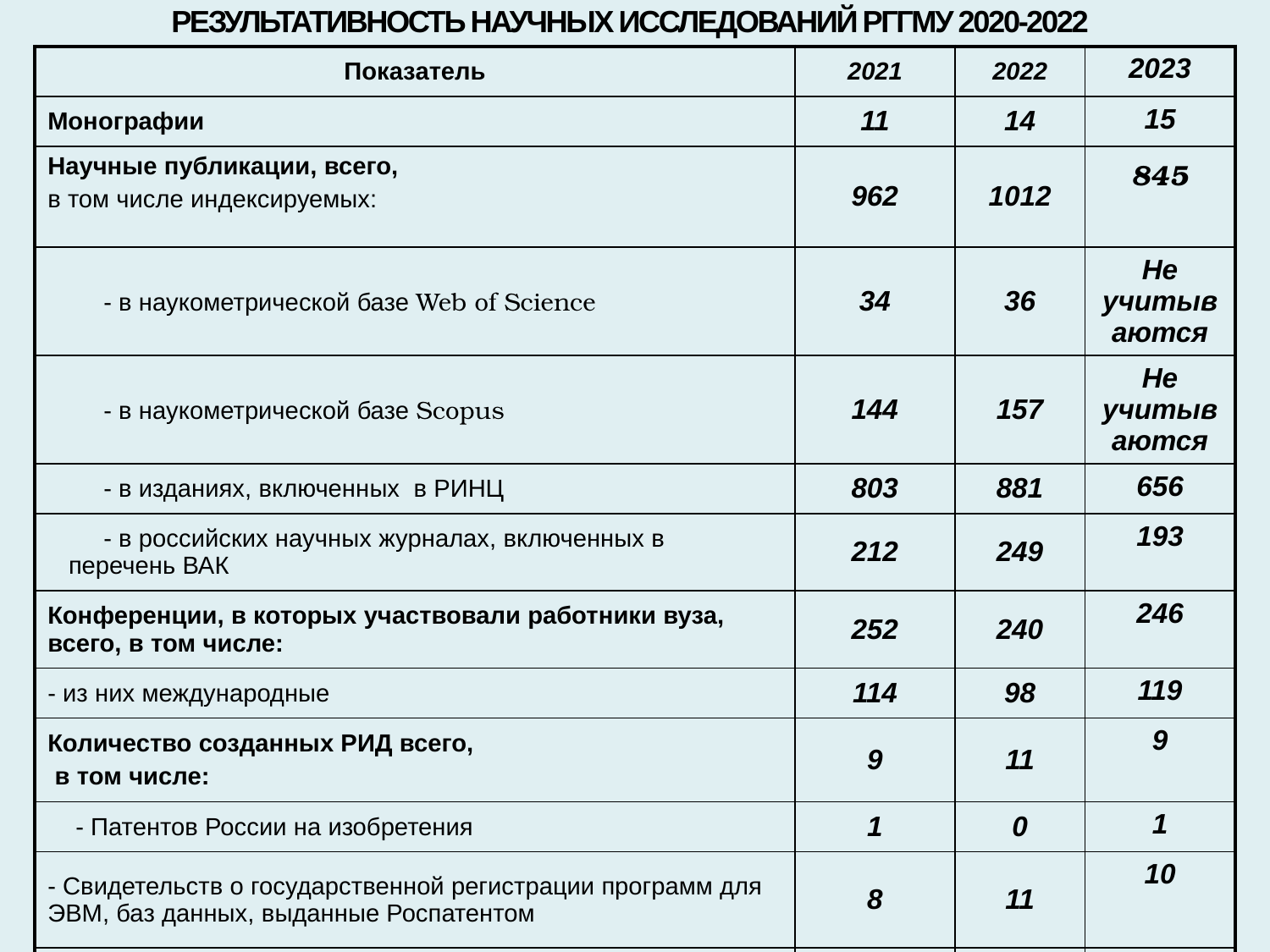

# РЕЗУЛЬТАТИВНОСТЬ НАУЧНЫХ ИССЛЕДОВАНИЙ РГГМУ 2020-2022
| Показатель | 2021 | 2022 | 2023 |
| --- | --- | --- | --- |
| Монографии | 11 | 14 | 15 |
| Научные публикации, всего, в том числе индексируемых: | 962 | 1012 | 845 |
| - в наукометрической базе Web of Science | 34 | 36 | Не учитываются |
| - в наукометрической базе Scopus | 144 | 157 | Не учитываются |
| - в изданиях, включенных в РИНЦ | 803 | 881 | 656 |
| - в российских научных журналах, включенных в перечень ВАК | 212 | 249 | 193 |
| Конференции, в которых участвовали работники вуза, всего, в том числе: | 252 | 240 | 246 |
| - из них международные | 114 | 98 | 119 |
| Количество созданных РИД всего, в том числе: | 9 | 11 | 9 |
| - Патентов России на изобретения | 1 | 0 | 1 |
| - Свидетельств о государственной регистрации программ для ЭВМ, баз данных, выданные Роспатентом | 8 | 11 | 10 |
| Выставки, в которых участвовали работники вуза, всего | 15 | 17 | 21 |
| - в том числе международных | 10 | 11 | 14 |